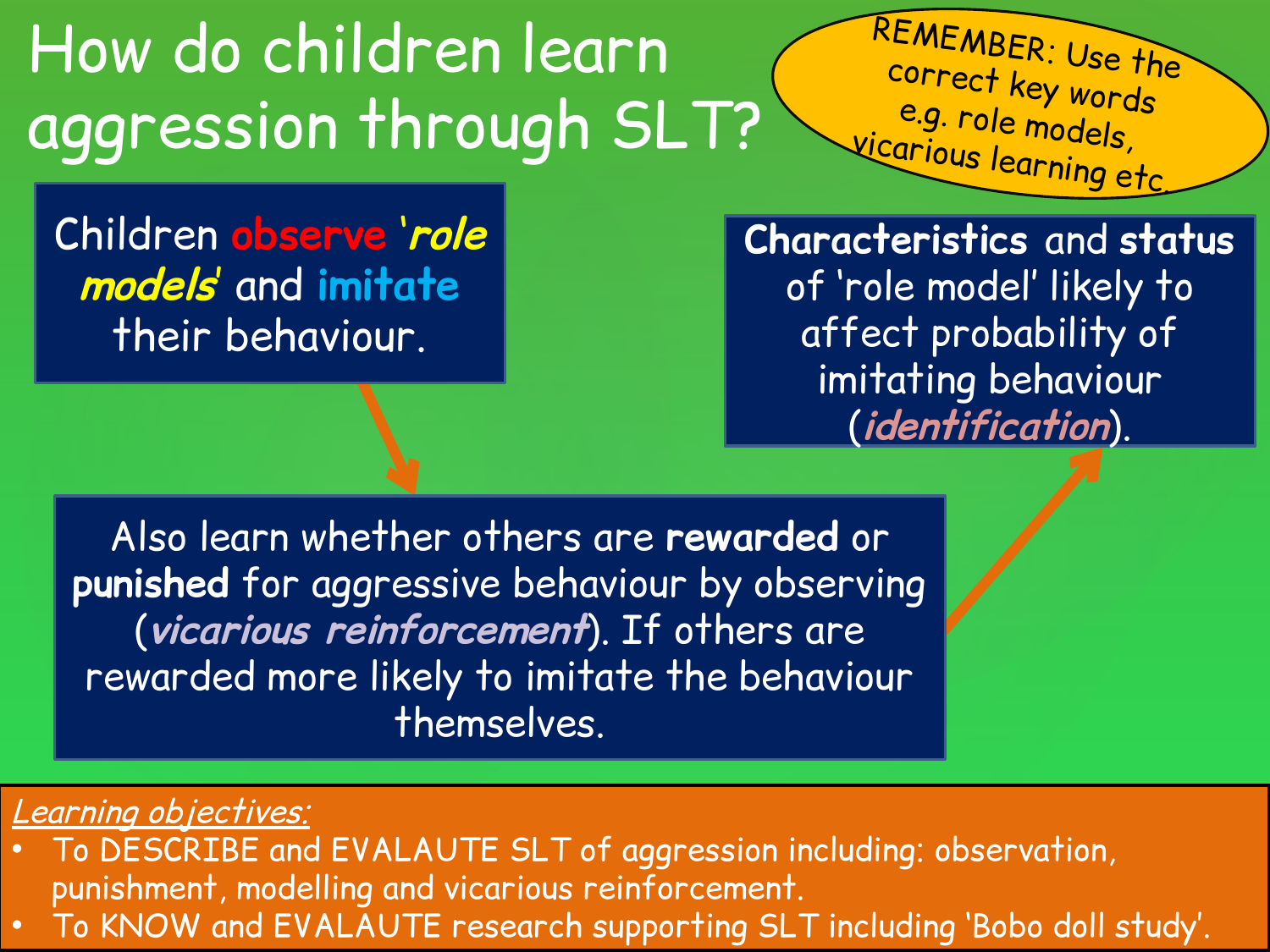

REMEMBER: Use the correct key words e.g. role models, vicarious learning etc.
# How do children learn aggression through SLT?
Children observe ‘role models’ and imitate their behaviour.
Characteristics and status of ‘role model’ likely to affect probability of imitating behaviour (identification).
Also learn whether others are rewarded or punished for aggressive behaviour by observing (vicarious reinforcement). If others are rewarded more likely to imitate the behaviour themselves.
Learning objectives:
To DESCRIBE and EVALAUTE SLT of aggression including: observation, punishment, modelling and vicarious reinforcement.
To KNOW and EVALAUTE research supporting SLT including ‘Bobo doll study’.